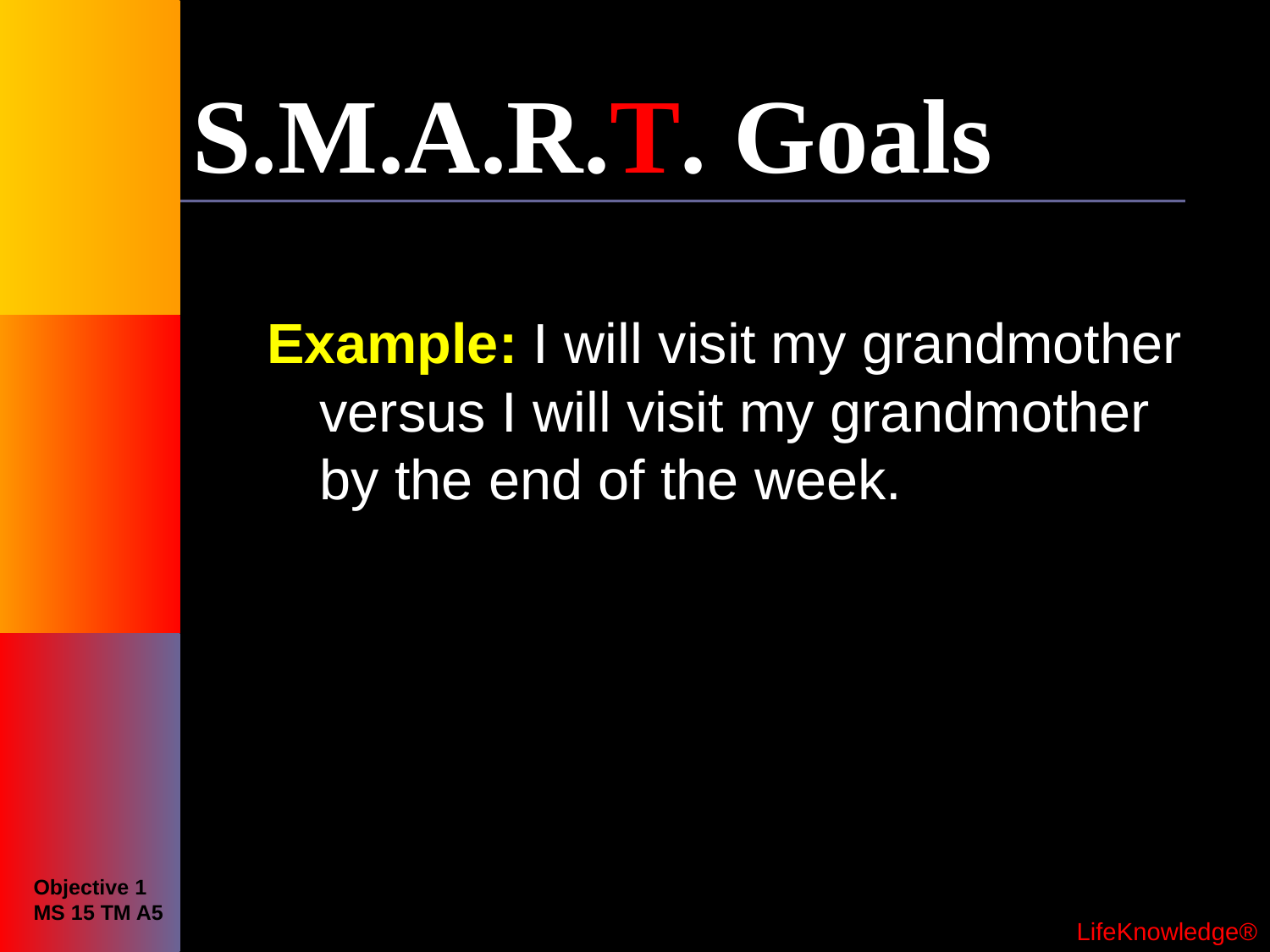

# S.M.A.R.T. Goals

Example: I will visit my grandmother versus I will visit my grandmother by the end of the week.
Objective 1
MS 15 TM A5
 LifeKnowledge®